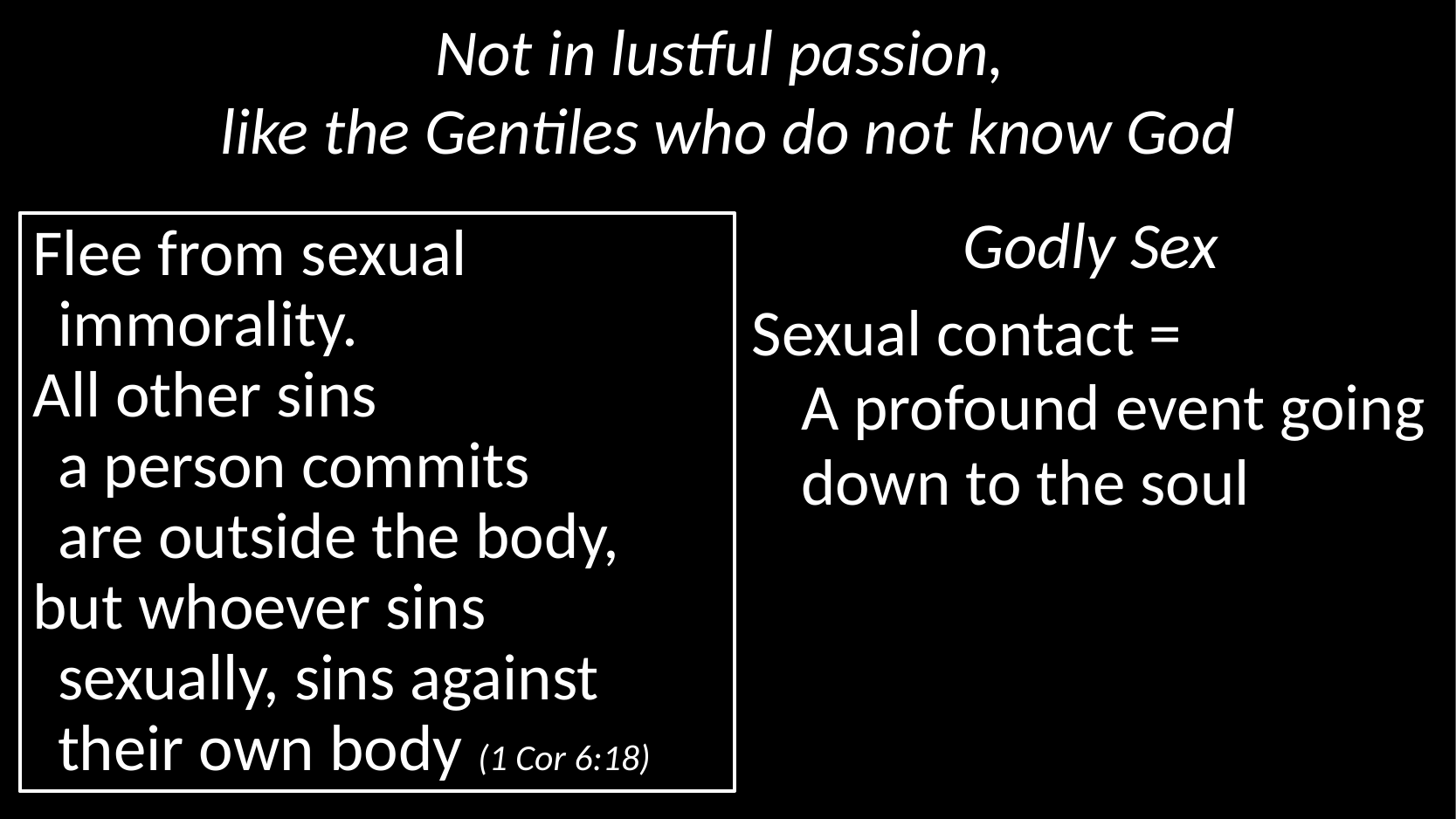

# Not in lustful passion, like the Gentiles who do not know God
Porneia
Asks: How can I get pleasure?
Thinks Christians are way too restrictive
Godly Sex
Sexual contact =
A profound event going down to the soul
Flee from sexual immorality.
All other sins
a person commits
are outside the body,
but whoever sins sexually, sins against their own body (1 Cor 6:18)